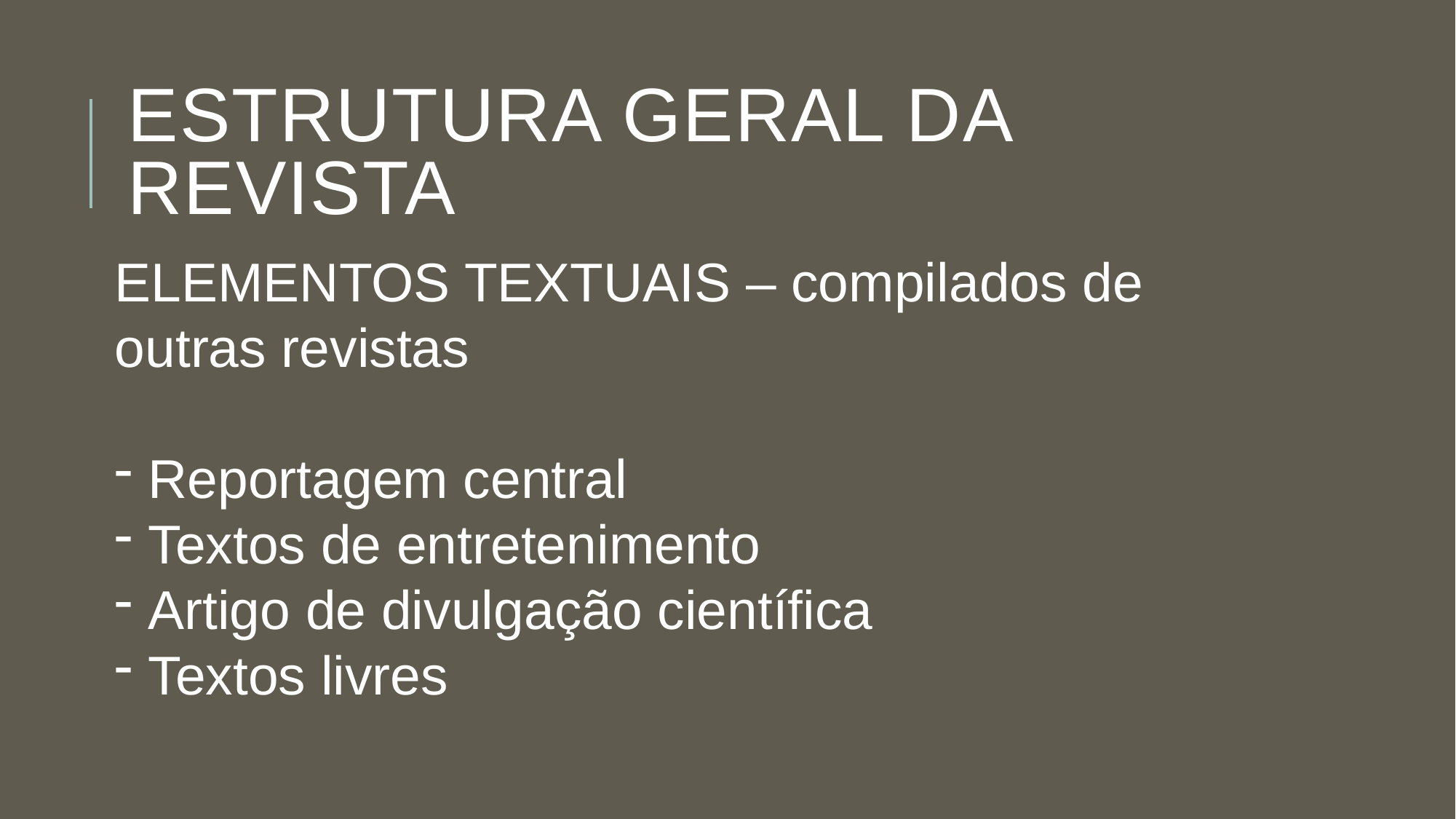

# ESTRUTURA GERAL DA REVISTA
ELEMENTOS TEXTUAIS – compilados de outras revistas

 Reportagem central
 Textos de entretenimento
 Artigo de divulgação científica
 Textos livres